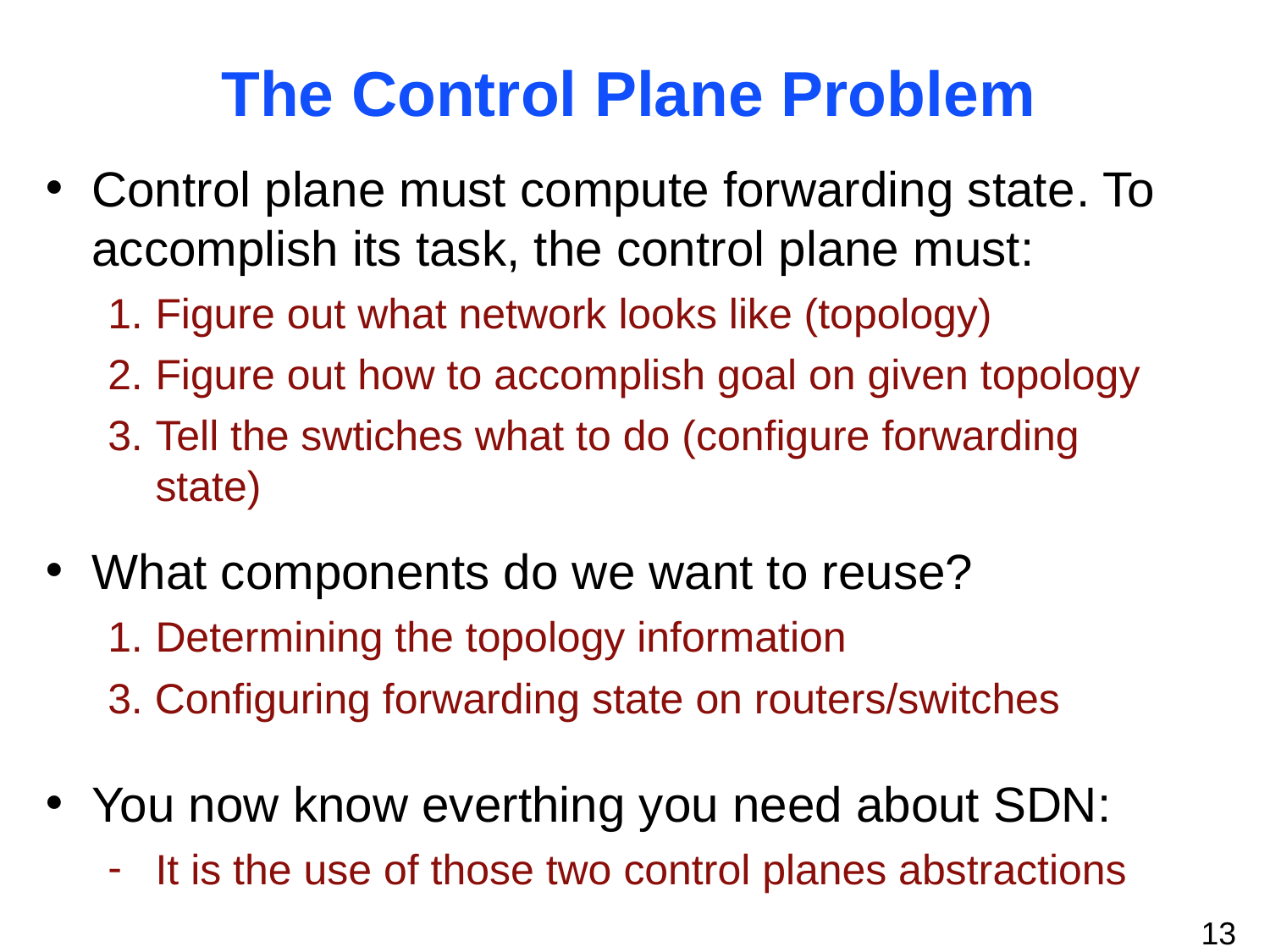

The Control Plane Problem
Control plane must compute forwarding state. To accomplish its task, the control plane must:
Figure out what network looks like (topology)
Figure out how to accomplish goal on given topology
Tell the swtiches what to do (configure forwarding state)

What components do we want to reuse?
Determining the topology information
3. Configuring forwarding state on routers/switches

You now know everthing you need about SDN:
It is the use of those two control planes abstractions
13